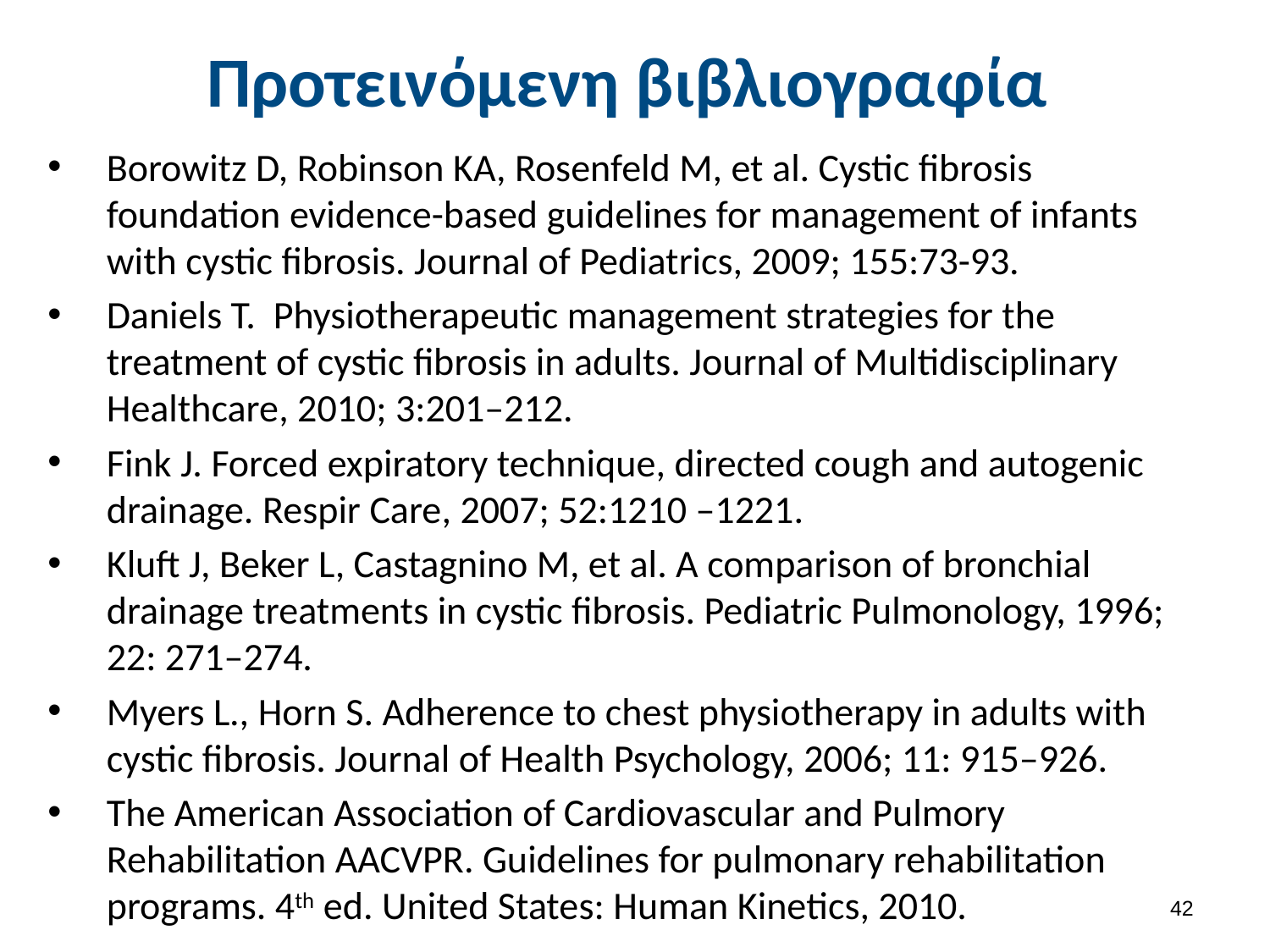

# Προτεινόμενη βιβλιογραφία
Borowitz D, Robinson KA, Rosenfeld M, et al. Cystic fibrosis foundation evidence-based guidelines for management of infants with cystic fibrosis. Journal of Pediatrics, 2009; 155:73-93.
Daniels T.  Physiotherapeutic management strategies for the treatment of cystic fibrosis in adults. Journal of Multidisciplinary Healthcare, 2010; 3:201–212.
Fink J. Forced expiratory technique, directed cough and autogenic drainage. Respir Care, 2007; 52:1210 –1221.
Kluft J, Beker L, Castagnino M, et al. A comparison of bronchial drainage treatments in cystic fibrosis. Pediatric Pulmonology, 1996; 22: 271–274.
Myers L., Horn S. Adherence to chest physiotherapy in adults with cystic fibrosis. Journal of Health Psychology, 2006; 11: 915–926.
The American Association of Cardiovascular and Pulmory Rehabilitation AACVPR. Guidelines for pulmonary rehabilitation programs. 4th ed. United States: Human Kinetics, 2010.

42